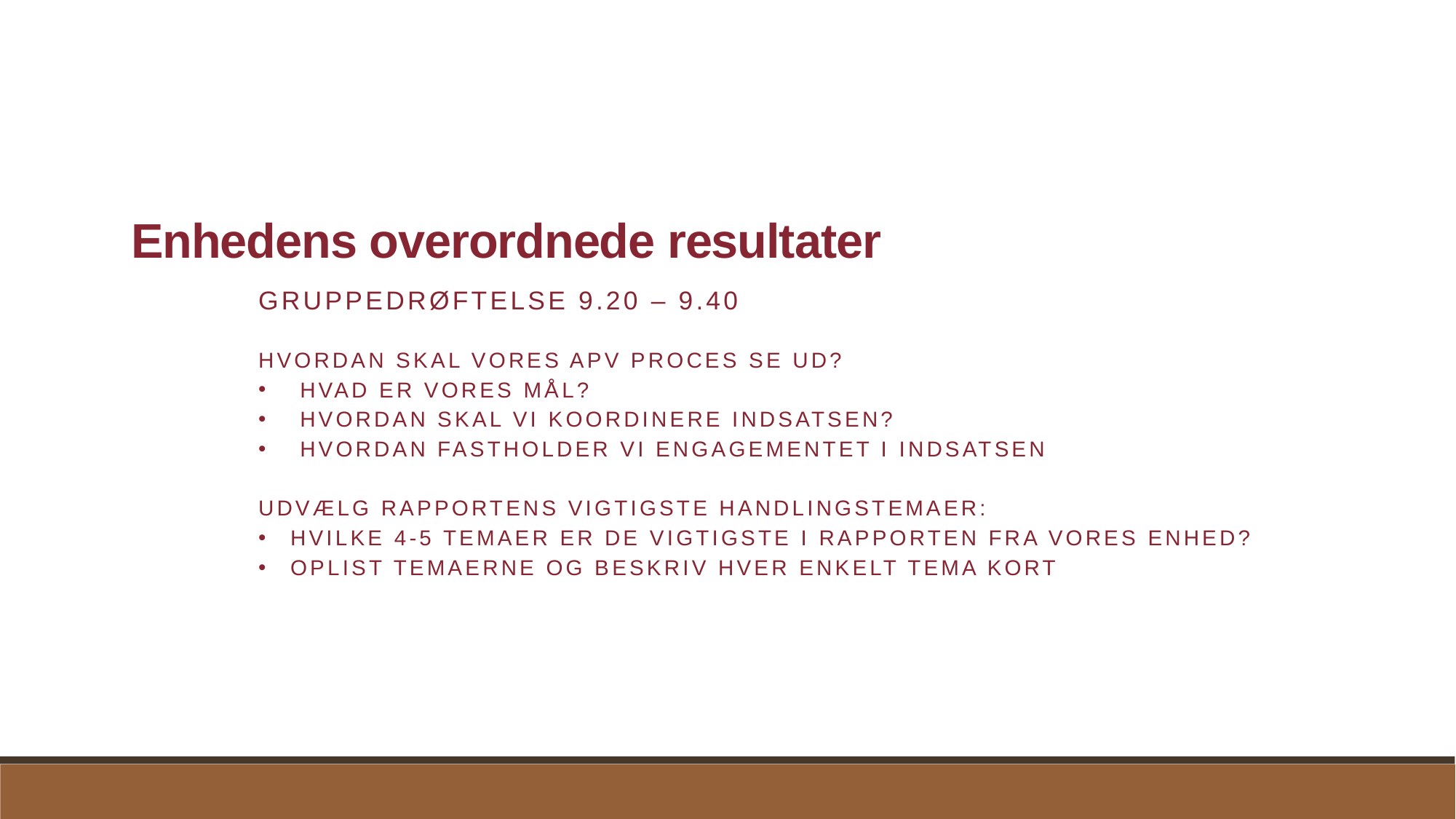

# Enhedens overordnede resultater
Gruppedrøftelse 9.20 – 9.40

Hvordan skal vores APV proces se ud?
Hvad er vores mål?
Hvordan skal vi koordinere indsatsen?
Hvordan fastholder vi engagementet i indsatsen

Udvælg rapportens vigtigste handlingstemaer:
Hvilke 4-5 temaer er de vigtigste i rapporten fra vores enhed?
Oplist temaerne og beskriv hver enkelt tema kort